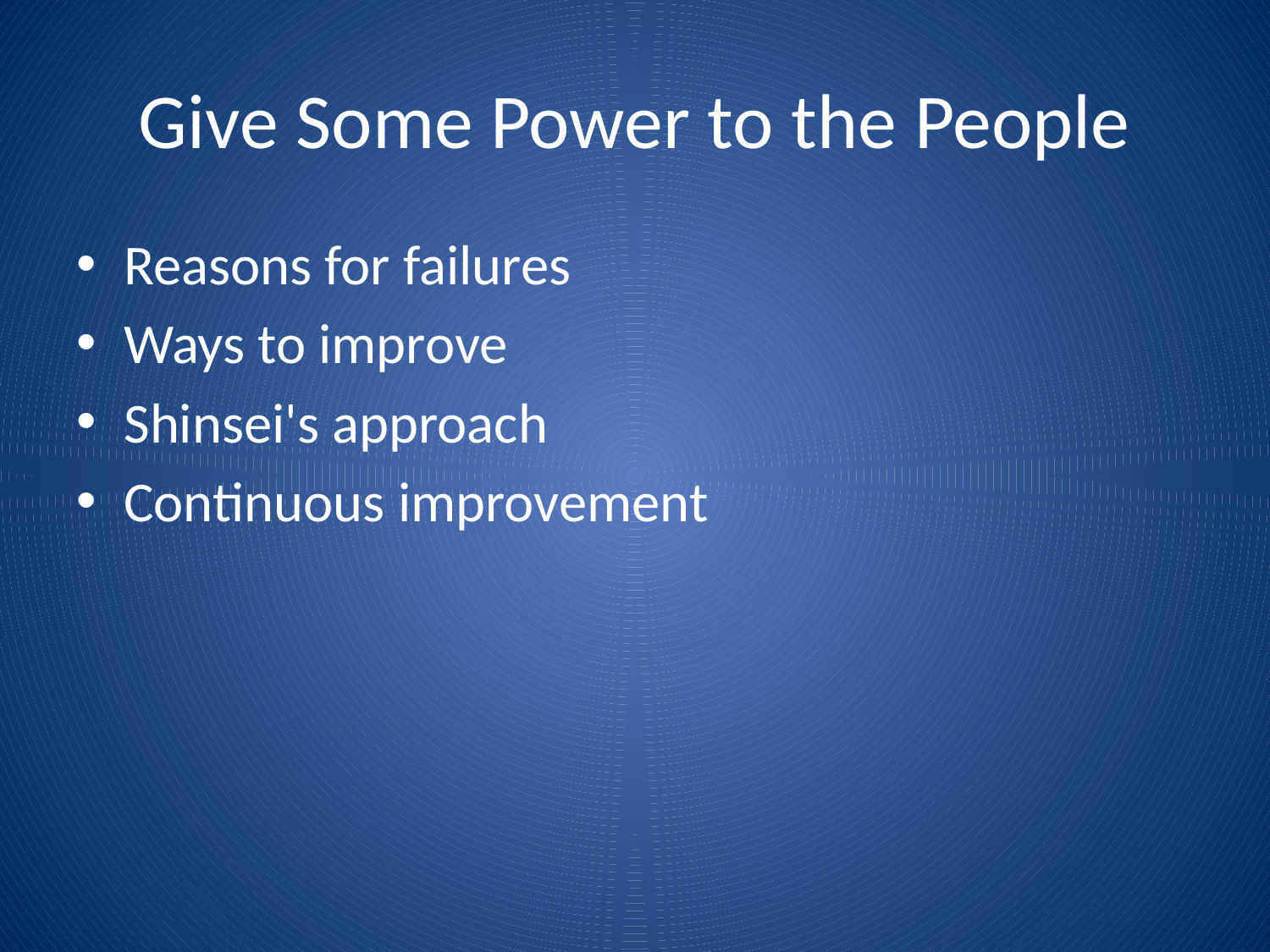

# Give Some Power to the People
Reasons for failures
Ways to improve
Shinsei's approach
Continuous improvement